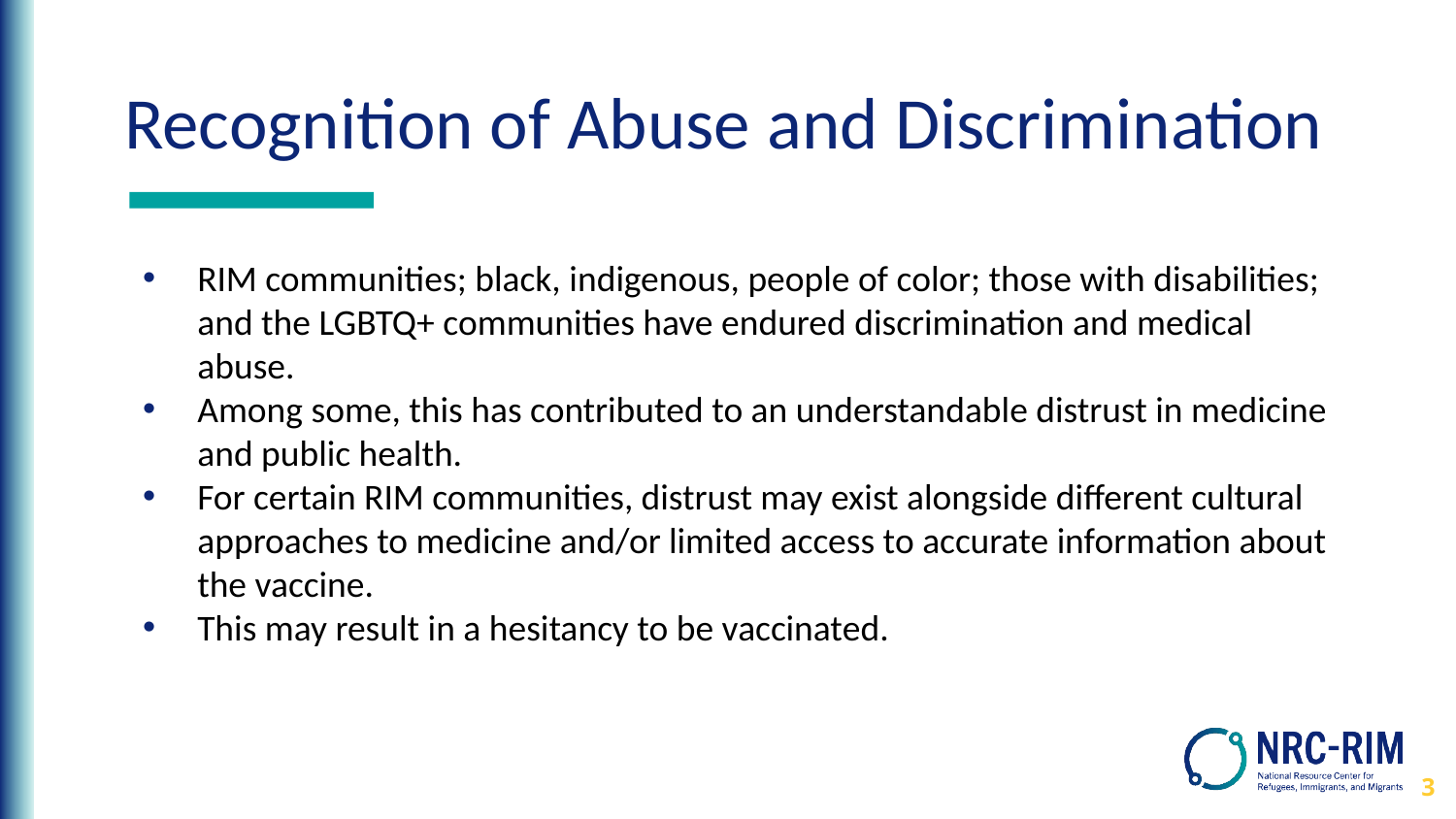

# Recognition of Abuse and Discrimination
RIM communities; black, indigenous, people of color; those with disabilities; and the LGBTQ+ communities have endured discrimination and medical abuse.
Among some, this has contributed to an understandable distrust in medicine and public health.
For certain RIM communities, distrust may exist alongside different cultural approaches to medicine and/or limited access to accurate information about the vaccine.
This may result in a hesitancy to be vaccinated.
3